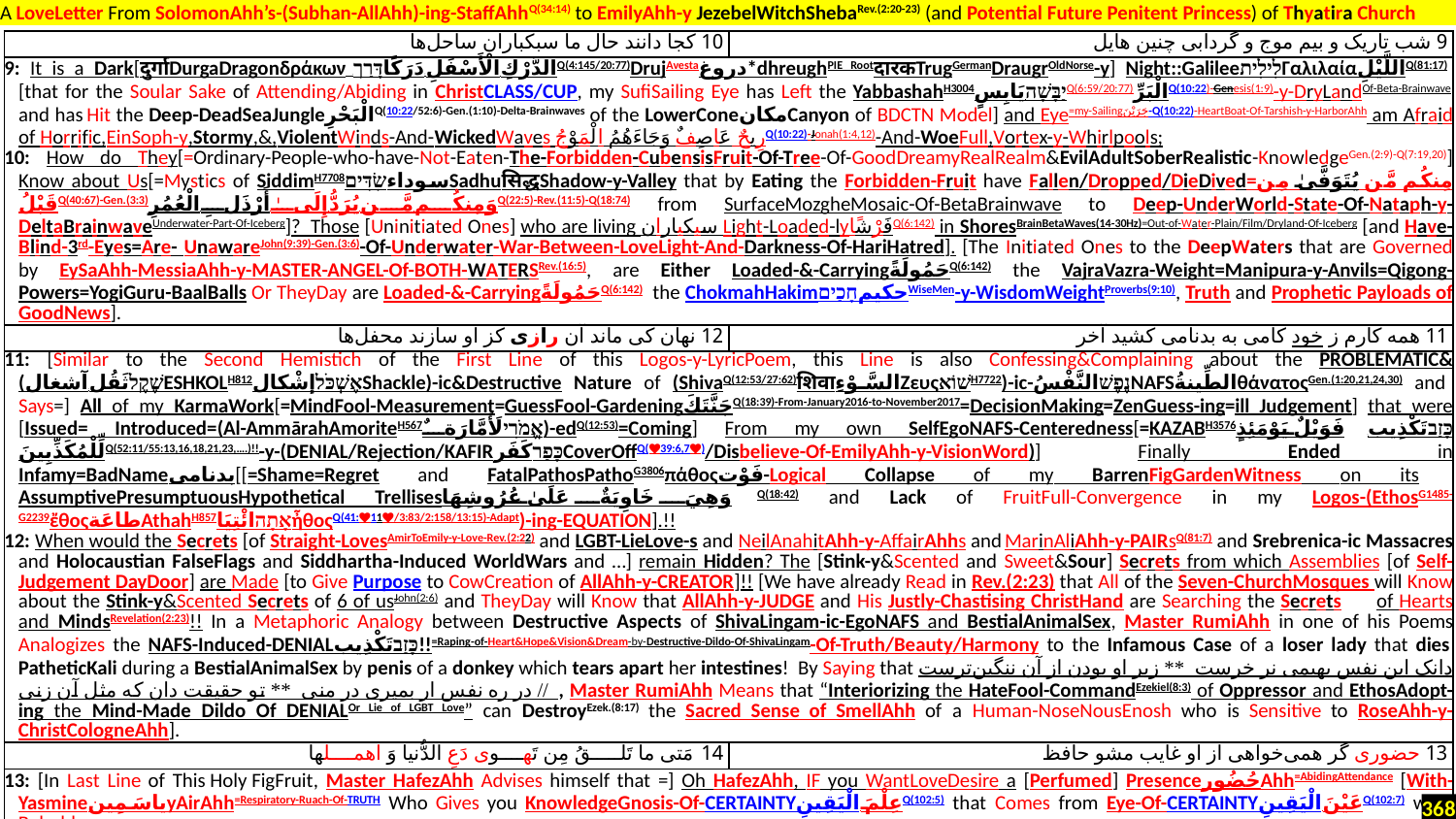

A LoveLetter From SolomonAhh’s-(Subhan-AllAhh)-ing-StaffAhhQ(34:14) to EmilyAhh-y JezebelWitchShebaRev.(2:20-23) (and Potential Future Penitent Princess) of Thyatira Church
| 10 کجا دانند حال ما سبکباران ساحل‌ها | 9 شب تاریک و بیم موج و گردابی چنین هایل |
| --- | --- |
| 9: It is a Dark[दुर्गाDurgaDragonδράκων .الدَّرْكِ الْأَسْفَلِ-دَرَكًاדָּרַךQ(4:145/20:77)DrujAvestaدروغ\*dhreughPIE RootदारकTrugGermanDraugrOldNorse-y] Night::GalileeלִילִיתΓαλιλαίαاللَّيْلِQ(81:17) [that for the Soular Sake of Attending/Abiding in ChristCLASS/CUP, my SufiSailing Eye has Left the YabbashahH3004יַבָּשָׁה.يَابِسٍQ(6:59/20:77)الْبَرِّQ(10:22)-Genesis(1:9)-y-DryLandOf-Beta-Brainwave and has Hit the Deep-DeadSeaJungleالْبَحْرِQ(10:22/52:6)-Gen.(1:10)-Delta-Brainwaves of the LowerConeمکانCanyon of BDCTN Model] and Eye=my-Sailingجَرَيْنَ-Q(10:22)-HeartBoat-Of-Tarshish-y-HarborAhh am Afraid of Horrific,EinSoph-y,Stormy,&,ViolentWinds-And-WickedWaves رِيحٌ عَاصِفٌ وَجَاءَهُمُ الْمَوْجُQ(10:22)-Jonah(1:4,12)-And-WoeFull,Vortex-y-Whirlpools; 10: How do They[=Ordinary-People-who-have-Not-Eaten-The-Forbidden-CubensisFruit-Of-Tree-Of-GoodDreamyRealRealm&EvilAdultSoberRealistic-KnowledgeGen.(2:9)-Q(7:19,20)] Know about Us[=Mystics of SiddimH7708سوداءשִׂדִּיםSadhuसिद्धShadow-y-Valley that by Eating the Forbidden-Fruit have Fallen/Dropped/DieDived=مِنكُم مَّن يُتَوَفَّىٰ مِن قَبْلُQ(40:67)-Gen.(3:3)وَمِنكُم مَّن يُرَدُّ إِلَىٰ أَرْذَلِ الْعُمُرِQ(22:5)-Rev.(11:5)-Q(18:74) from SurfaceMozgheMosaic-Of-BetaBrainwave to Deep-UnderWorld-State-Of-Nataph-y-DeltaBrainwaveUnderwater-Part-Of-Iceberg]? Those [Uninitiated Ones] who are living سبکباران Light-Loaded-lyفَرْشًاQ(6:142) in ShoresBrainBetaWaves(14-30Hz)=Out-of-Water-Plain/Film/Dryland-Of-Iceberg [and Have-Blind-3rd-Eyes=Are- UnawareJohn(9:39)-Gen.(3:6)-Of-Underwater-War-Between-LoveLight-And-Darkness-Of-HariHatred]. [The Initiated Ones to the DeepWaters that are Governed by EySaAhh-MessiaAhh-y-MASTER-ANGEL-Of-BOTH-WATERSRev.(16:5), are Either Loaded-&-CarryingحَمُولَةًQ(6:142) the VajraVazra-Weight=Manipura-y-Anvils=Qigong-Powers=YogiGuru-BaalBalls Or TheyDay are Loaded-&-CarryingحَمُولَةًQ(6:142) the ChokmahHakimحكيمחָכַיםWiseMen-y-WisdomWeightProverbs(9:10), Truth and Prophetic Payloads of GoodNews]. |  |
| 12 نهان کی ماند آن رازی کز او سازند محفل‌ها | 11 همه کارم ز خود کامی به بدنامی کشید آخر |
| 11: [Similar to the Second Hemistich of the First Line of this Logos-y-LyricPoem, this Line is also Confessing&Complaining about the PROBLEMATIC& (שֶׁקֶלثَقُل.آشغالESHKOLH812אֶשְׁכֹּלإشْكالShackle)-ic&Destructive Nature of (ShivaQ(12:53/27:62)शिवाالسَّوْءِZευςשׁוֹאH7722)-ic-נֶפֶשׁالنَّفْسُNAFSالطِّينةُθάνατοςGen.(1:20,21,24,30) and Says=] All of my KarmaWork[=MindFool-Measurement=GuessFool-GardeningجَنَّتَكَQ(18:39)-From-January2016-to-November2017=DecisionMaking=ZenGuess-ing=ill Judgement] that were [Issued= Introduced=(Al-AmmārahAmoriteH567אֱמֹרִיلَأَمَّارَةٌ)-edQ(12:53)=Coming] From my own SelfEgoNAFS-Centeredness[=KAZABH3576כָּזַבتَكْذِيب.فَوَيْلٌ يَوْمَئِذٍ لِّلْمُكَذِّبِينَQ(52:11/55:13,16,18,21,23,….)!!-y-(DENIAL/Rejection/KAFIRכָּפַרكَفَرCoverOffQ(♥39:6,7♥)/Disbelieve-Of-EmilyAhh-y-VisionWord)] Finally Ended in Infamy=BadNameبدنامی[[=Shame=Regret and FatalPathosPathoG3806πάθοςفَوْت-Logical Collapse of my BarrenFigGardenWitness on its AssumptivePresumptuousHypothetical Trellisesوَهِيَ خَاوِيَةٌ عَلَىٰ عُرُوشِهَاQ(18:42) and Lack of FruitFull-Convergence in my Logos-(EthosG1485-G2239ἔθοςطاعَةAthahH857אָתָהائْتِيَاἦθοςQ(41:♥11♥/3:83/2:158/13:15)-Adapt)-ing-EQUATION].!! 12: When would the Secrets [of Straight-LovesAmirToEmily-y-Love-Rev.(2:22) and LGBT-LieLove-s and NeilAnahitAhh-y-AffairAhhs and MarinAliAhh-y-PAIRsQ(81:7) and Srebrenica-ic Massacres and Holocaustian FalseFlags and Siddhartha-Induced WorldWars and …] remain Hidden? The [Stink-y&Scented and Sweet&Sour] Secrets from which Assemblies [of Self-Judgement DayDoor] are Made [to Give Purpose to CowCreation of AllAhh-y-CREATOR]!! [We have already Read in Rev.(2:23) that All of the Seven-ChurchMosques will Know about the Stink-y&Scented Secrets of 6 of usJohn(2:6) and TheyDay will Know that AllAhh-y-JUDGE and His Justly-Chastising ChristHand are Searching the Secrets of Hearts and MindsRevelation(2:23)!! In a Metaphoric Analogy between Destructive Aspects of ShivaLingam-ic-EgoNAFS and BestialAnimalSex, Master RumiAhh in one of his Poems Analogizes the NAFS-Induced-DENIALכָּזַבتَكْذِيب!!=Raping-of-Heart&Hope&Vision&Dream-by-Destructive-Dildo-Of-ShivaLingam-Of-Truth/Beauty/Harmony to the Infamous Case of a loser lady that dies PatheticKali during a BestialAnimalSex by penis of a donkey which tears apart her intestines! By Saying that دانک این نفس بهیمی نر خرست \*\* زیر او بودن از آن ننگین‌ترست // در ره نفس ار بمیری در منی \*\* تو حقیقت دان که مثل آن زنی , Master RumiAhh Means that “Interiorizing the HateFool-CommandEzekiel(8:3) of Oppressor and EthosAdopt-ing the Mind-Made Dildo Of DENIALOr Lie of LGBT Love” can DestroyEzek.(8:17) the Sacred Sense of SmellAhh of a Human-NoseNousEnosh who is Sensitive to RoseAhh-y-ChristCologneAhh]. |  |
| 14 مَتی ما تَلـــــقُ مِن تَهــــوی دَعِ الدُّنیا وَ اهمــــلها | 13 حضوری گر همی‌خواهی از او غایب مشو حافظ |
| 13: [In Last Line of This Holy FigFruit, Master HafezAhh Advises himself that =] Oh HafezAhh, IF you WantLoveDesire a [Perfumed] PresenceحُضُورAhh=AbidingAttendance [With-YasmineياسَمِينyAirAhh=Respiratory-Ruach-Of-TRUTH Who Gives you KnowledgeGnosis-Of-CERTAINTYعِلْمَ الْيَقِينِQ(102:5) that Comes from Eye-Of-CERTAINTYعَيْنَ الْيَقِينِQ(102:7) who Beholds |  |
368